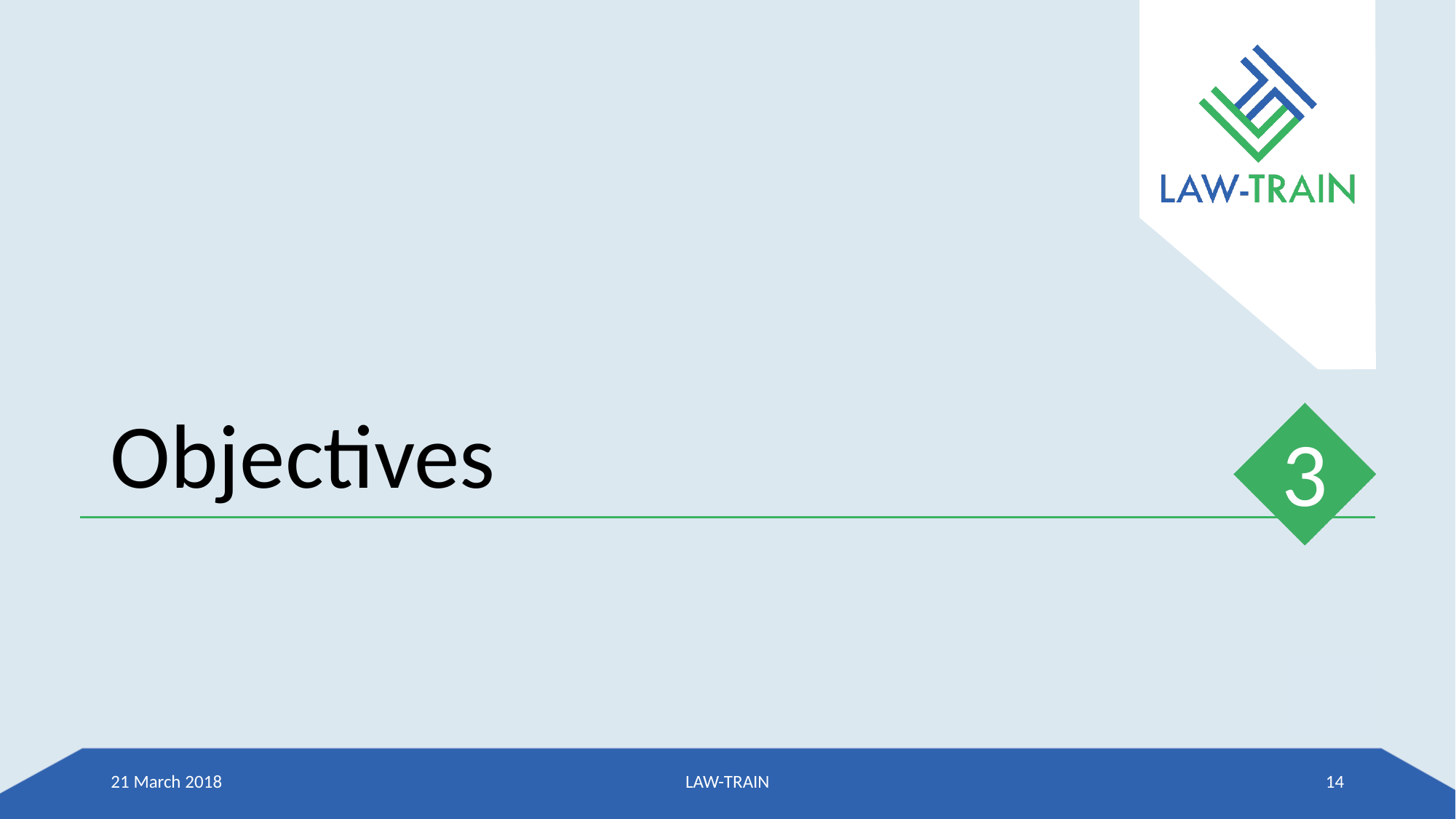

# Objectives
3

21 March 2018
LAW-TRAIN
14